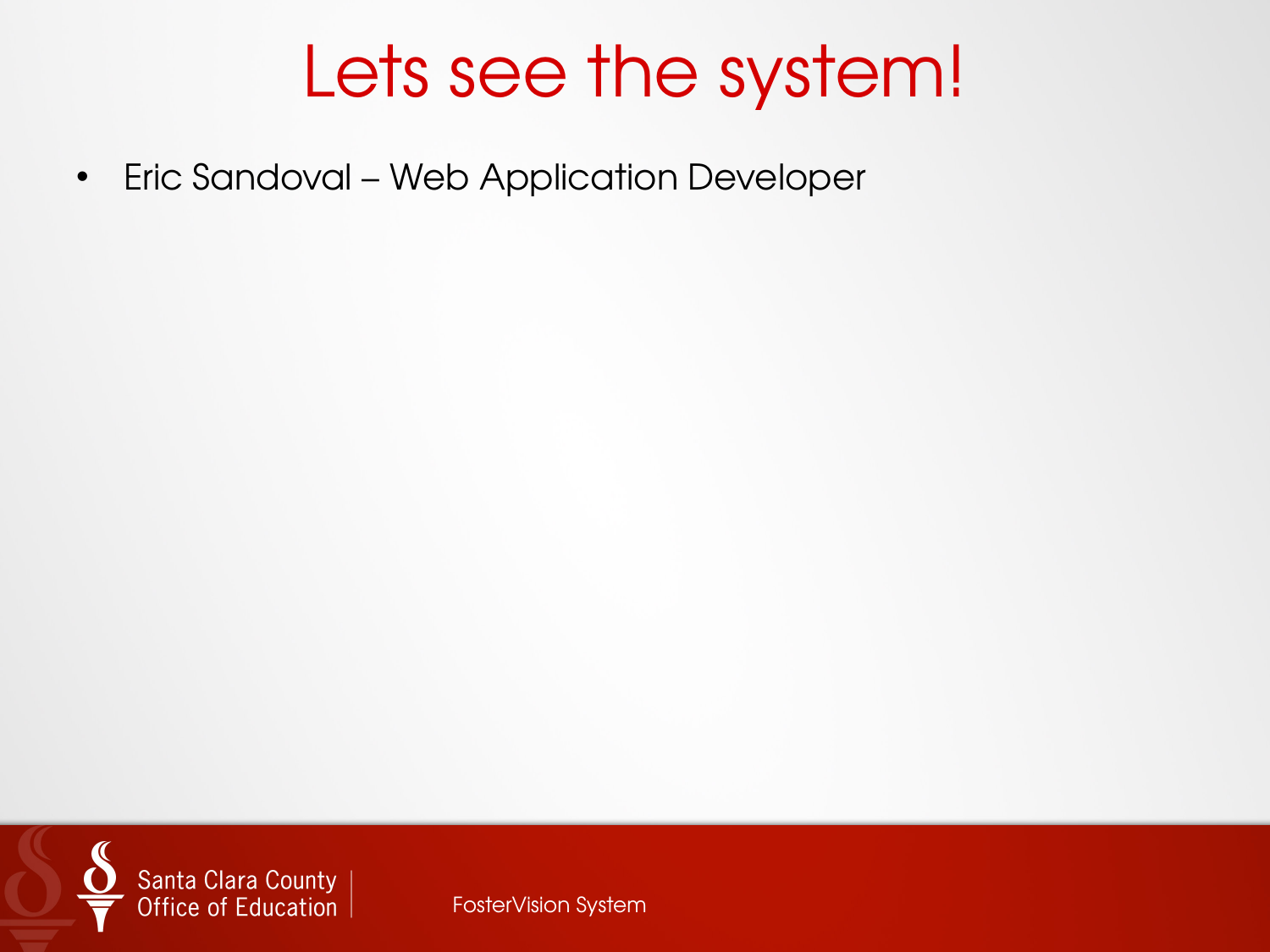

# Lets see the system!
Eric Sandoval – Web Application Developer
 FosterVision System